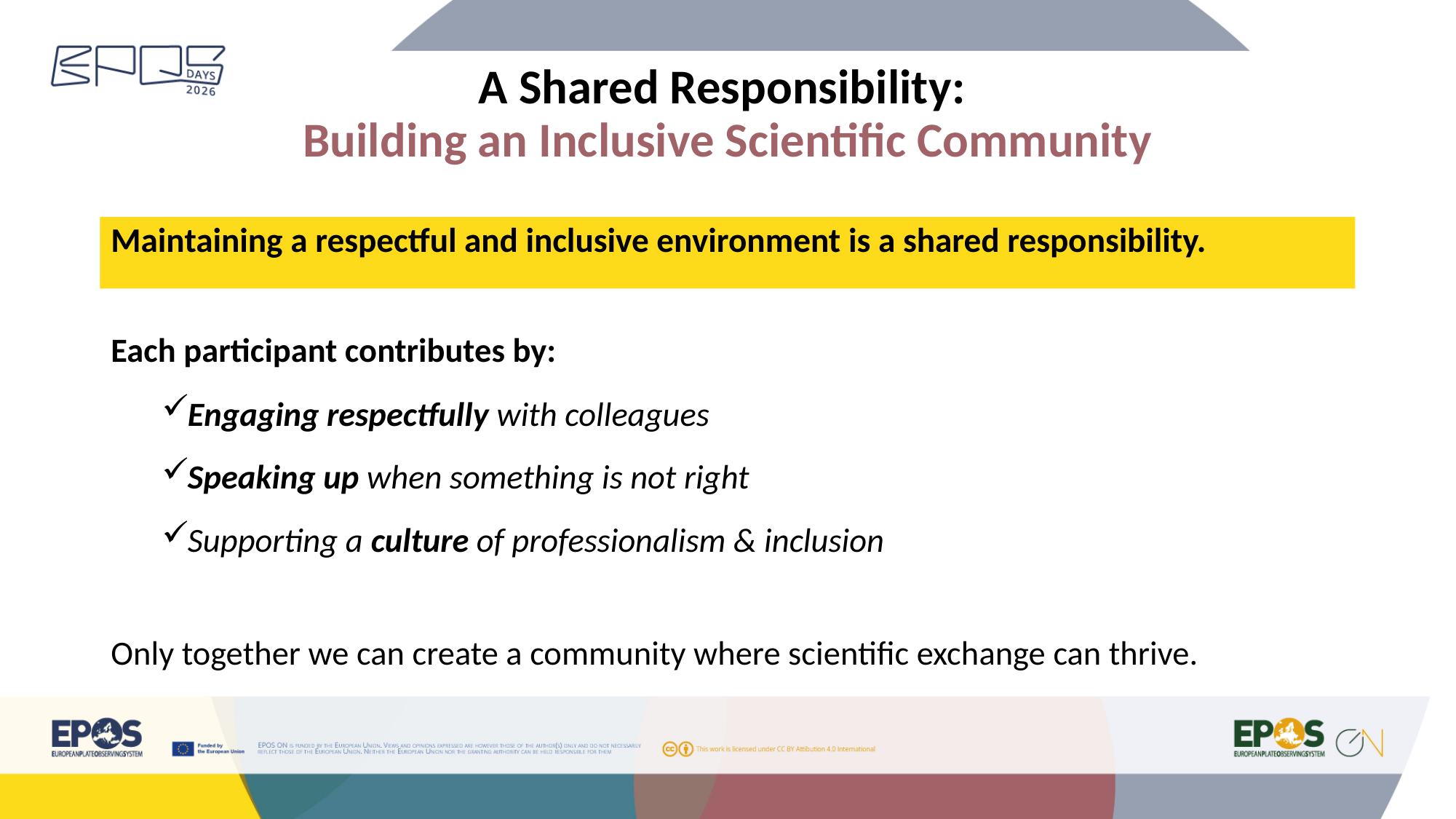

A Shared Responsibility:
Building an Inclusive Scientific Community
Maintaining a respectful and inclusive environment is a shared responsibility.

Each participant contributes by:
Engaging respectfully with colleagues
Speaking up when something is not right
Supporting a culture of professionalism & inclusion

Only together we can create a community where scientific exchange can thrive.